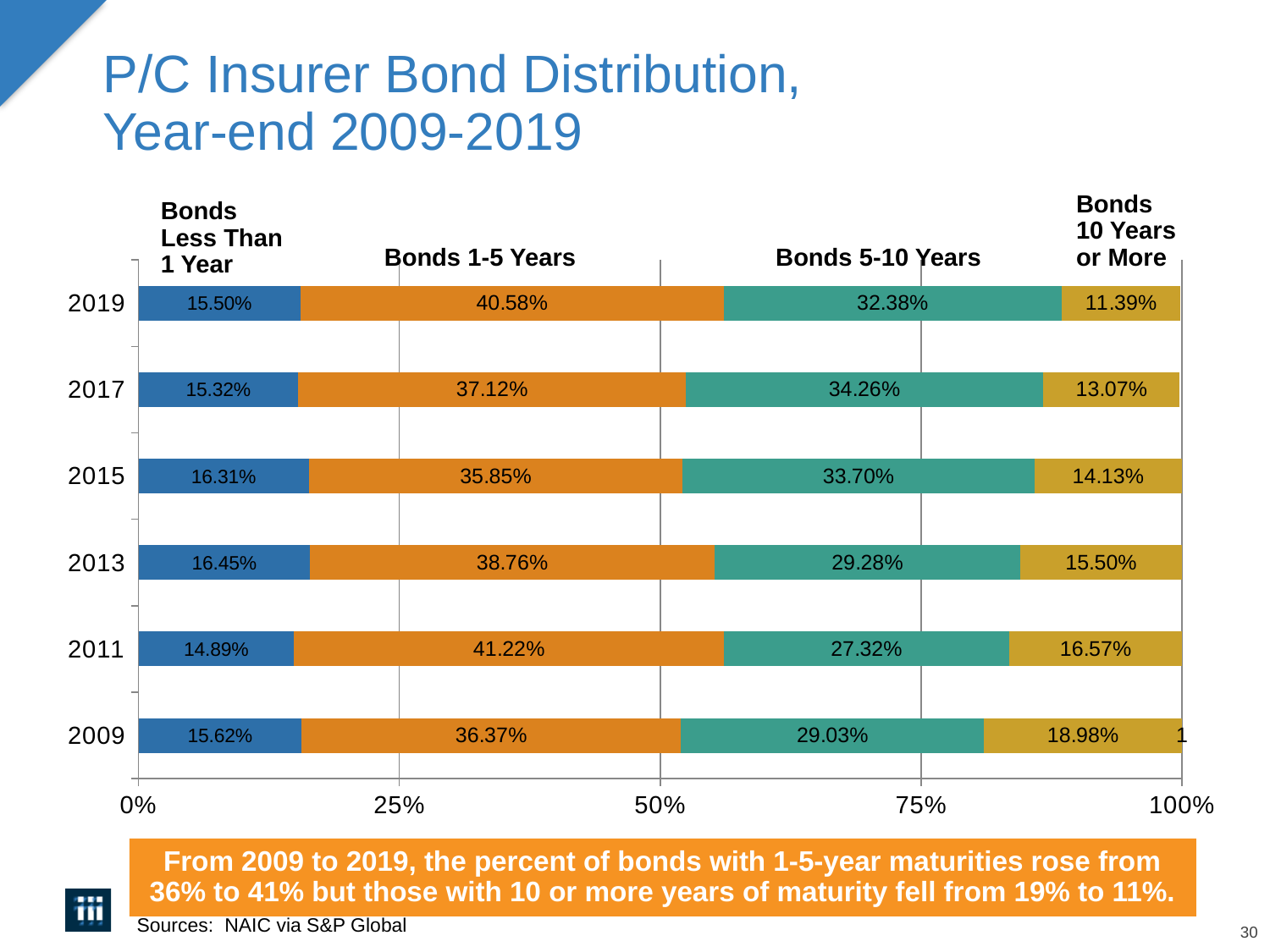

# P/C Insurer Bond Distribution, Year-end 2009-2019
Bonds
10 Years
or More
Bonds
Less Than 1 Year
Bonds 1-5 Years
Bonds 5-10 Years

[unsupported chart]

From 2009 to 2019, the percent of bonds with 1-5-year maturities rose from 36% to 41% but those with 10 or more years of maturity fell from 19% to 11%.

Sources:  NAIC via S&P Global